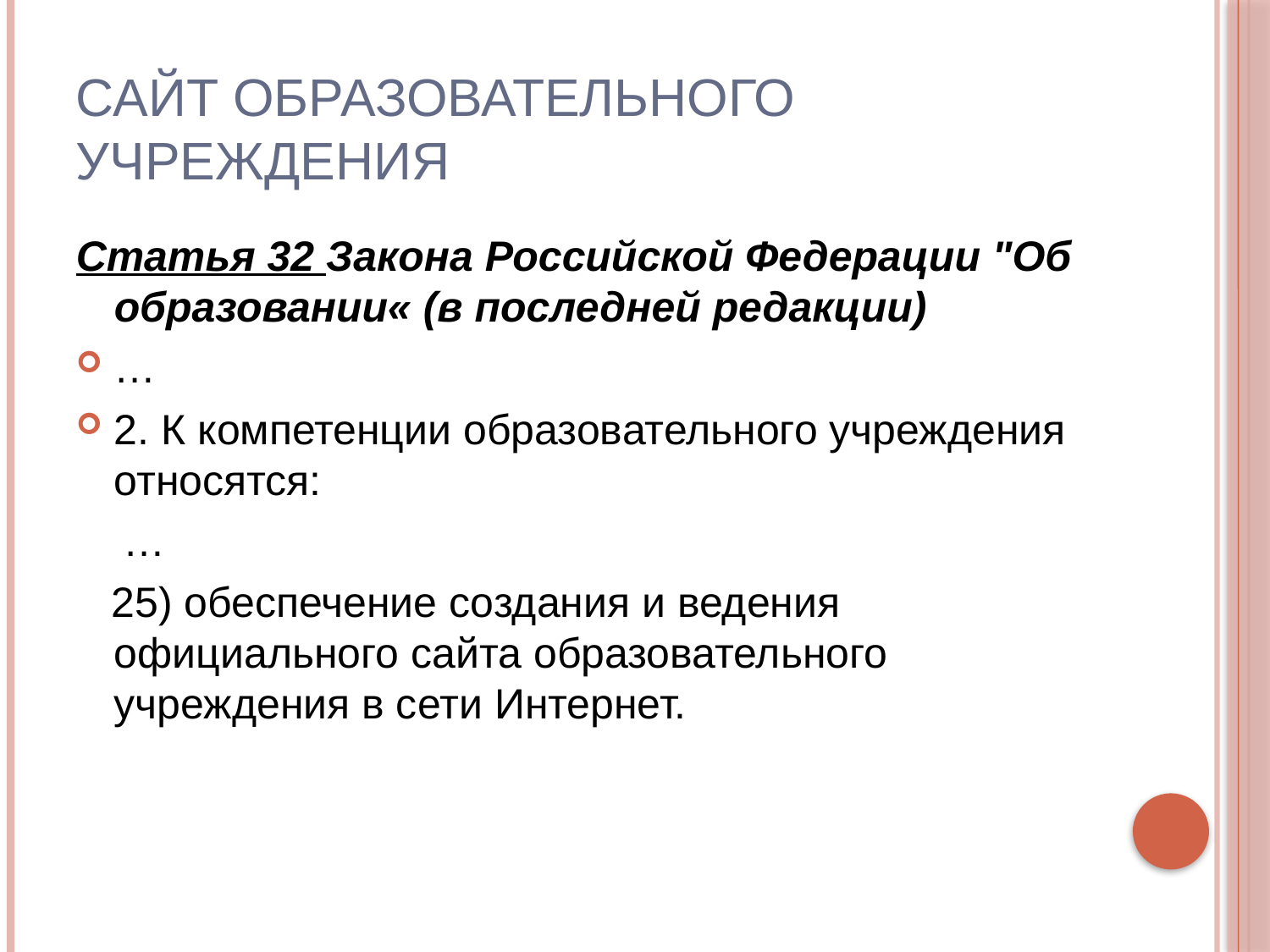

# Сайт образовательного учреждения
Статья 32 Закона Российской Федерации "Об образовании« (в последней редакции)
…
2. К компетенции образовательного учреждения относятся:
    …
   25) обеспечение создания и ведения официального сайта образовательного учреждения в сети Интернет.